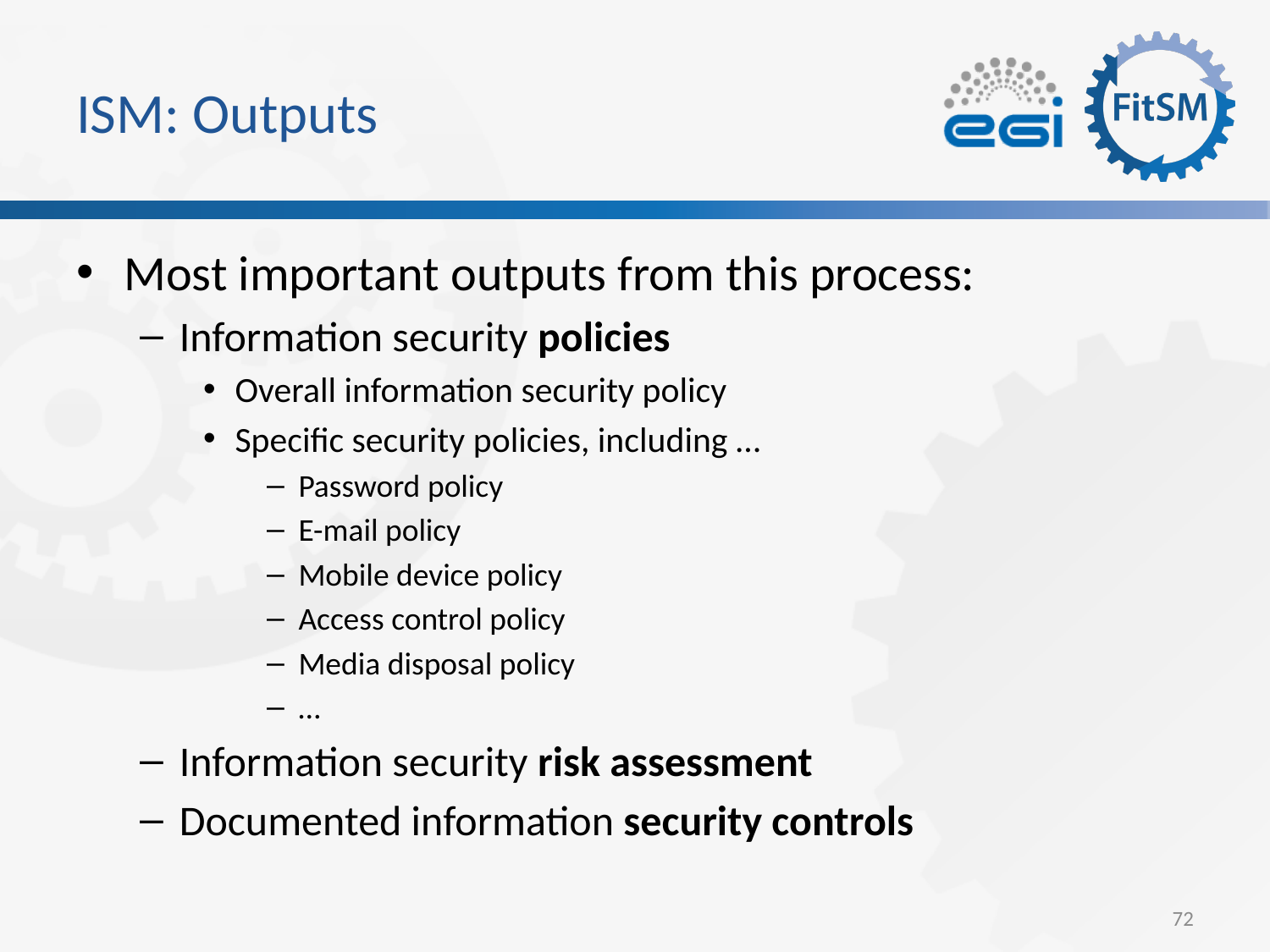

# ISM: Outputs
Most important outputs from this process:
Information security policies
Overall information security policy
Specific security policies, including …
Password policy
E-mail policy
Mobile device policy
Access control policy
Media disposal policy
…
Information security risk assessment
Documented information security controls

72